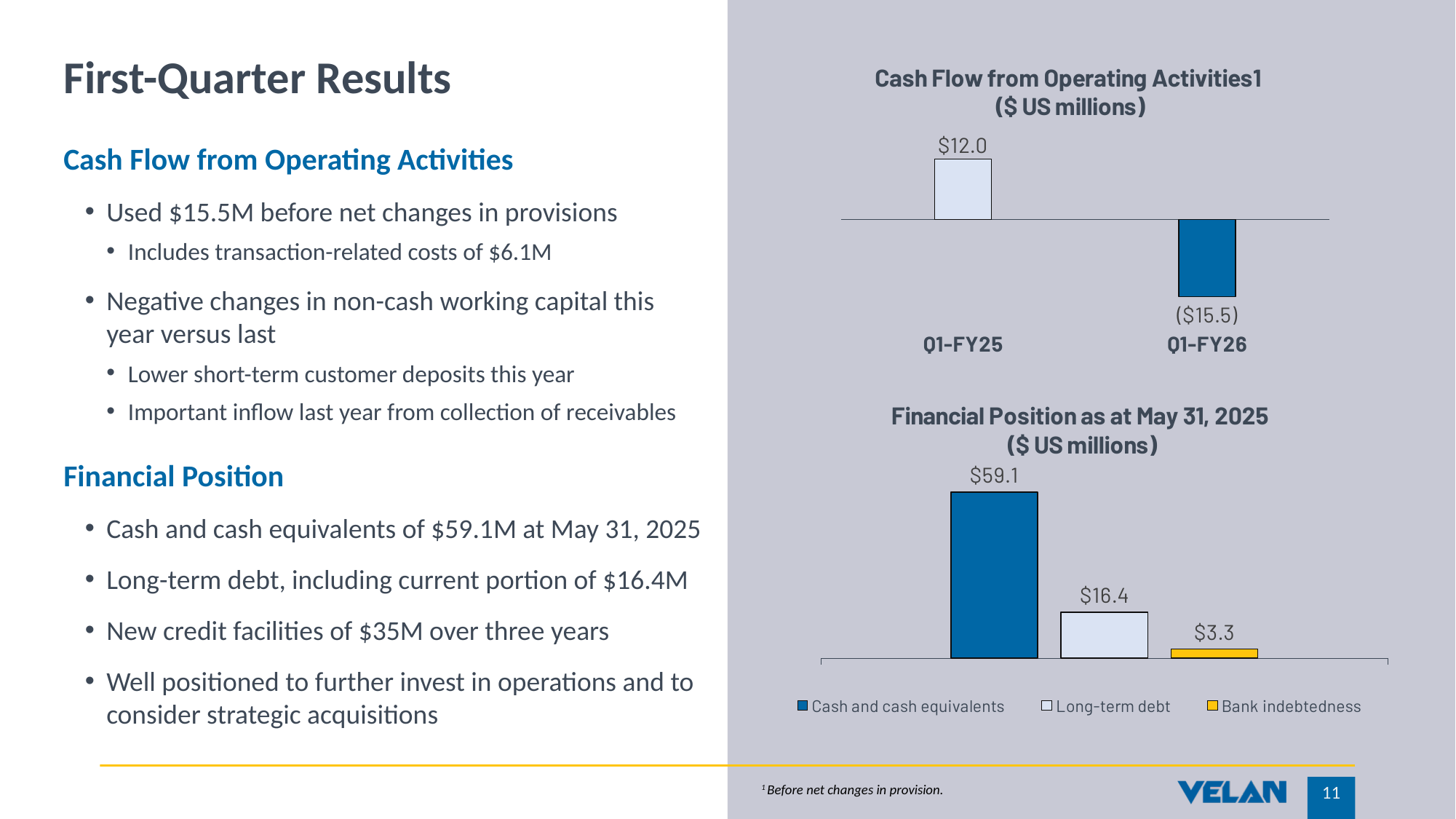

# First-Quarter Results

### Chart: Cash Flow from Operating Activities1
($ US millions)

| Category | Series 1 |
|---|---|
| Q1-FY25 | 12.045 |
| Q1-FY26 | -15.457 |
Cash Flow from Operating Activities
Used $15.5M before net changes in provisions
Includes transaction-related costs of $6.1M
Negative changes in non-cash working capital this year versus last
Lower short-term customer deposits this year
Important inflow last year from collection of receivables

### Chart: Financial Position as at May 31, 2025
($ US millions)

| Category | Cash and cash equivalents | Long-term debt | Bank indebtedness |
|---|---|---|---|
|  | 59.102 | 16.396 | 3.318 |
Financial Position
Cash and cash equivalents of $59.1M at May 31, 2025
Long-term debt, including current portion of $16.4M
New credit facilities of $35M over three years
Well positioned to further invest in operations and to consider strategic acquisitions
1 Before net changes in provision.
11